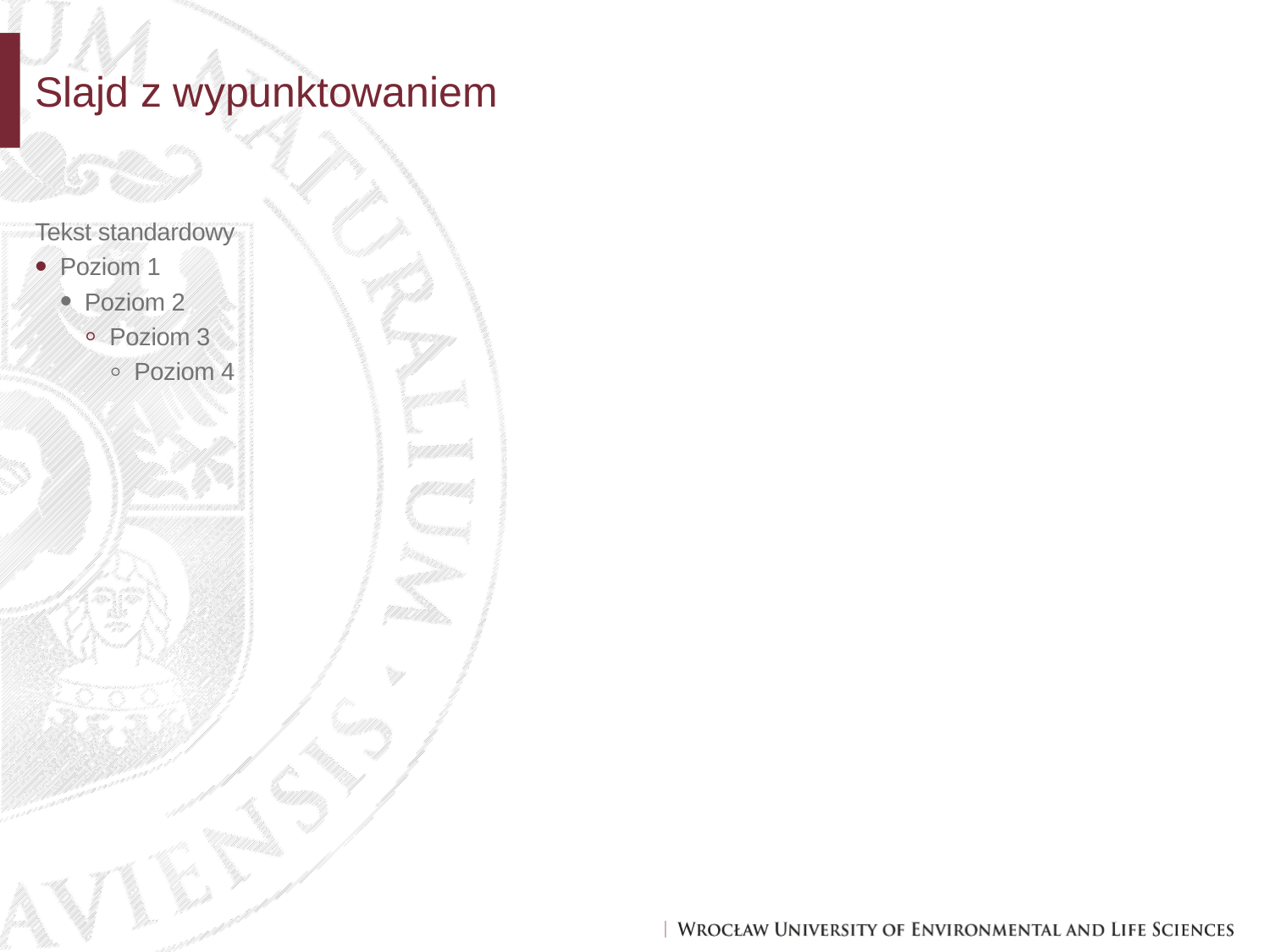

# Slajd z wypunktowaniem
Tekst standardowy
Poziom 1
Poziom 2
Poziom 3
Poziom 4